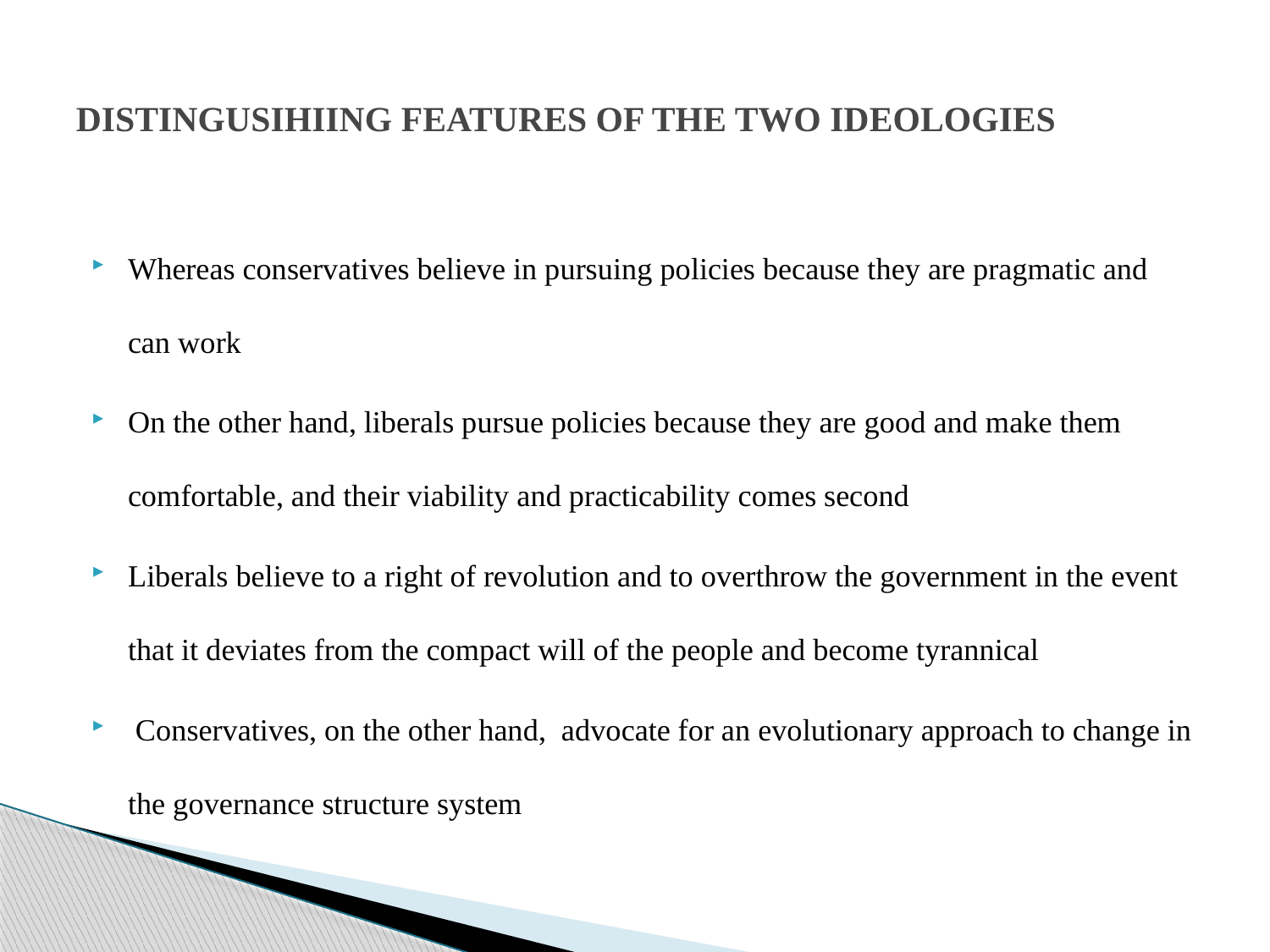

# DISTINGUSIHIING FEATURES OF THE TWO IDEOLOGIES
Whereas conservatives believe in pursuing policies because they are pragmatic and can work
On the other hand, liberals pursue policies because they are good and make them comfortable, and their viability and practicability comes second
Liberals believe to a right of revolution and to overthrow the government in the event that it deviates from the compact will of the people and become tyrannical
 Conservatives, on the other hand,  advocate for an evolutionary approach to change in the governance structure system